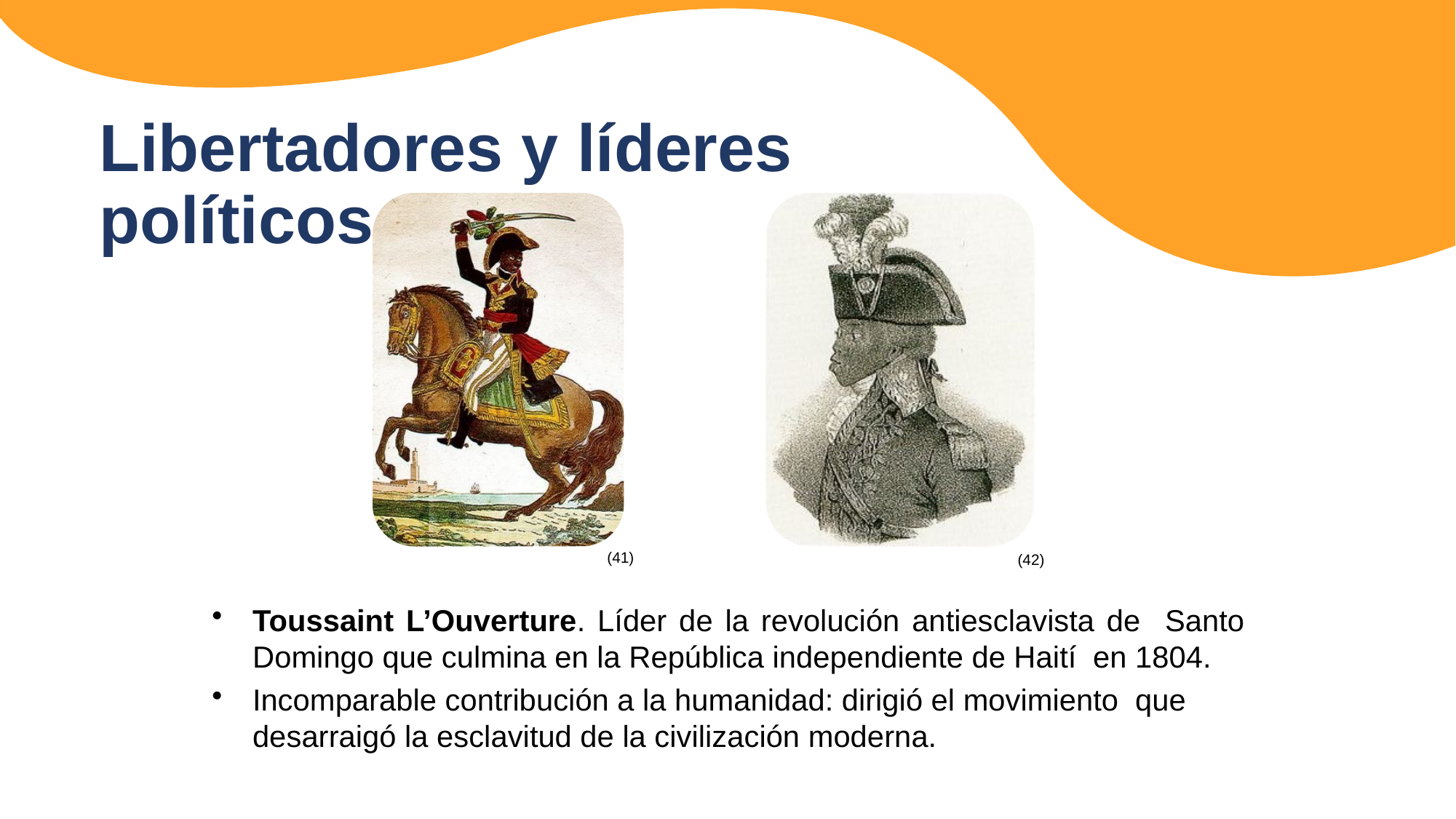

Libertadores y líderes políticos

(41)

(42)
Toussaint L’Ouverture. Líder de la revolución antiesclavista de  Santo Domingo que culmina en la República independiente de Haití  en 1804.
Incomparable contribución a la humanidad: dirigió el movimiento  que desarraigó la esclavitud de la civilización moderna.